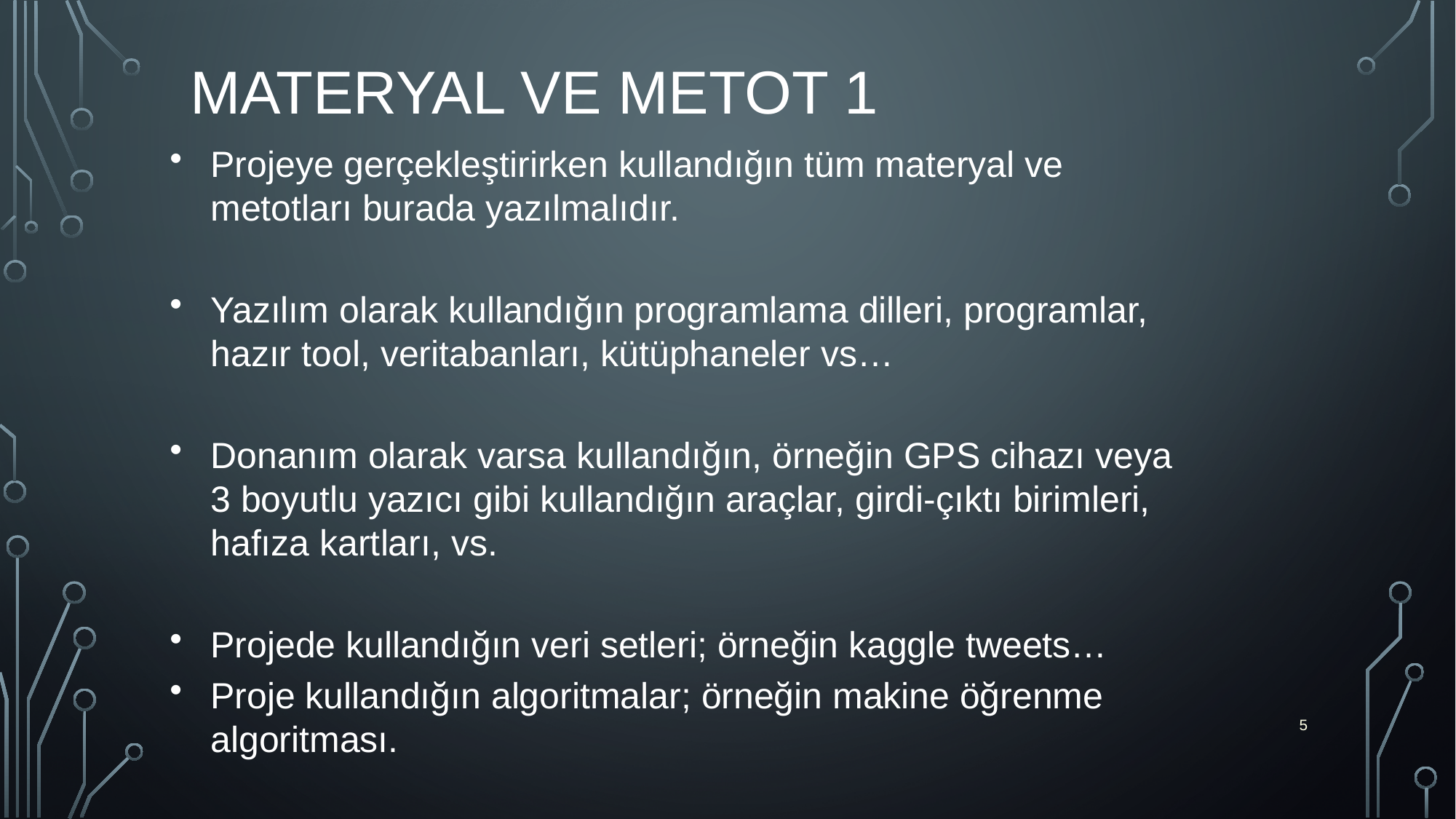

# Materyal ve metot 1
Projeye gerçekleştirirken kullandığın tüm materyal ve metotları burada yazılmalıdır.

Yazılım olarak kullandığın programlama dilleri, programlar, hazır tool, veritabanları, kütüphaneler vs…

Donanım olarak varsa kullandığın, örneğin GPS cihazı veya 3 boyutlu yazıcı gibi kullandığın araçlar, girdi-çıktı birimleri, hafıza kartları, vs.

Projede kullandığın veri setleri; örneğin kaggle tweets…
Proje kullandığın algoritmalar; örneğin makine öğrenme algoritması.

5